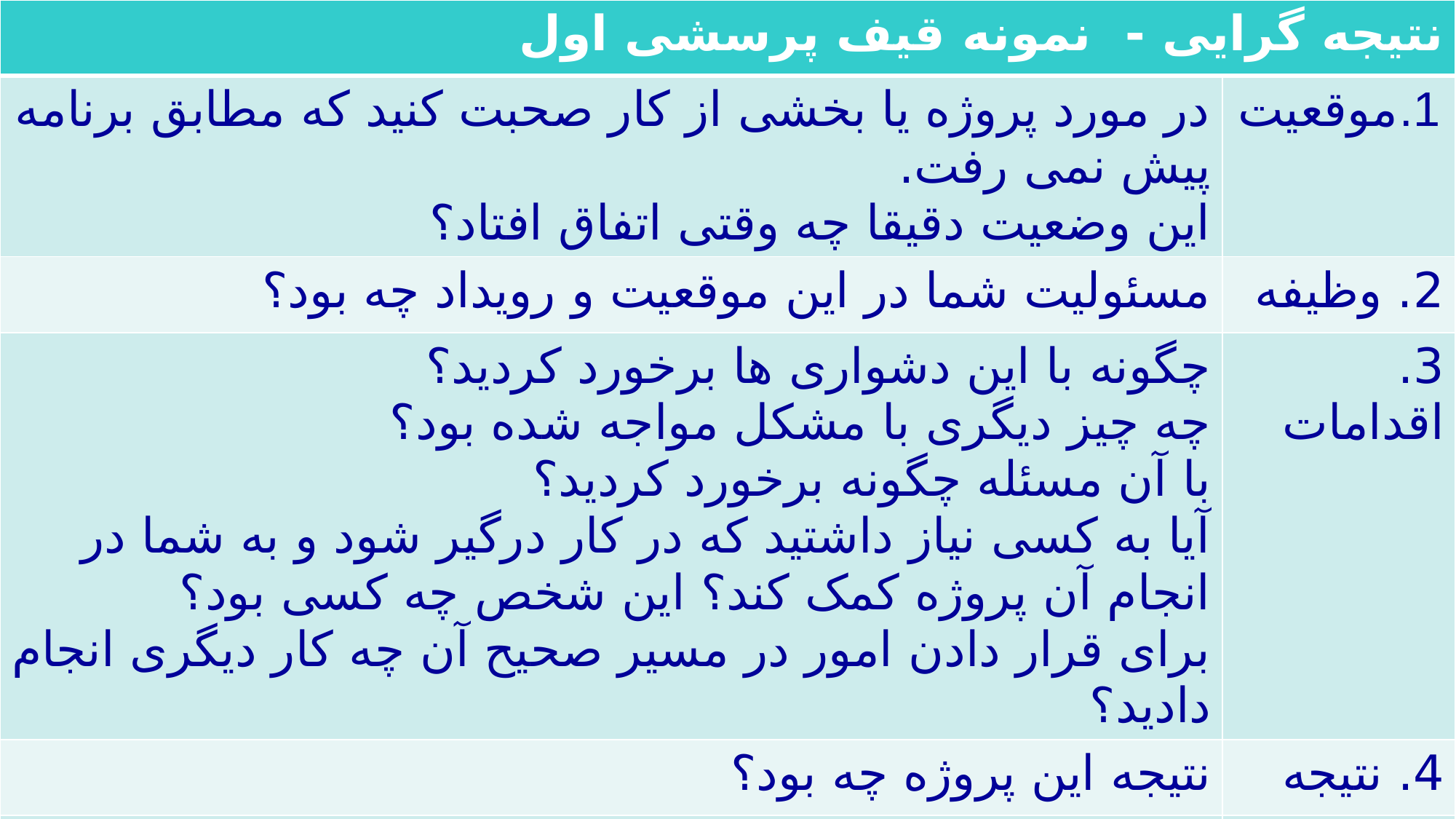

| نتیجه گرایی - نمونه قیف پرسشی اول |  |
| --- | --- |
| در مورد پروژه یا بخشی از کار صحبت کنید که مطابق برنامه پیش نمی رفت. این وضعیت دقیقا چه وقتی اتفاق افتاد؟ | موقعیت |
| مسئولیت شما در این موقعیت و رویداد چه بود؟ | 2. وظیفه |
| چگونه با این دشواری ها برخورد کردید؟ چه چیز دیگری با مشکل مواجه شده بود؟ با آن مسئله چگونه برخورد کردید؟ آیا به کسی نیاز داشتید که در کار درگیر شود و به شما در انجام آن پروژه کمک کند؟ این شخص چه کسی بود؟ برای قرار دادن امور در مسیر صحیح آن چه کار دیگری انجام دادید؟ | 3. اقدامات |
| نتیجه این پروژه چه بود؟ | 4. نتیجه |
| در صورتی که منظور شما را درست فهمیده باشم، شما... | 5. جمع بندی |